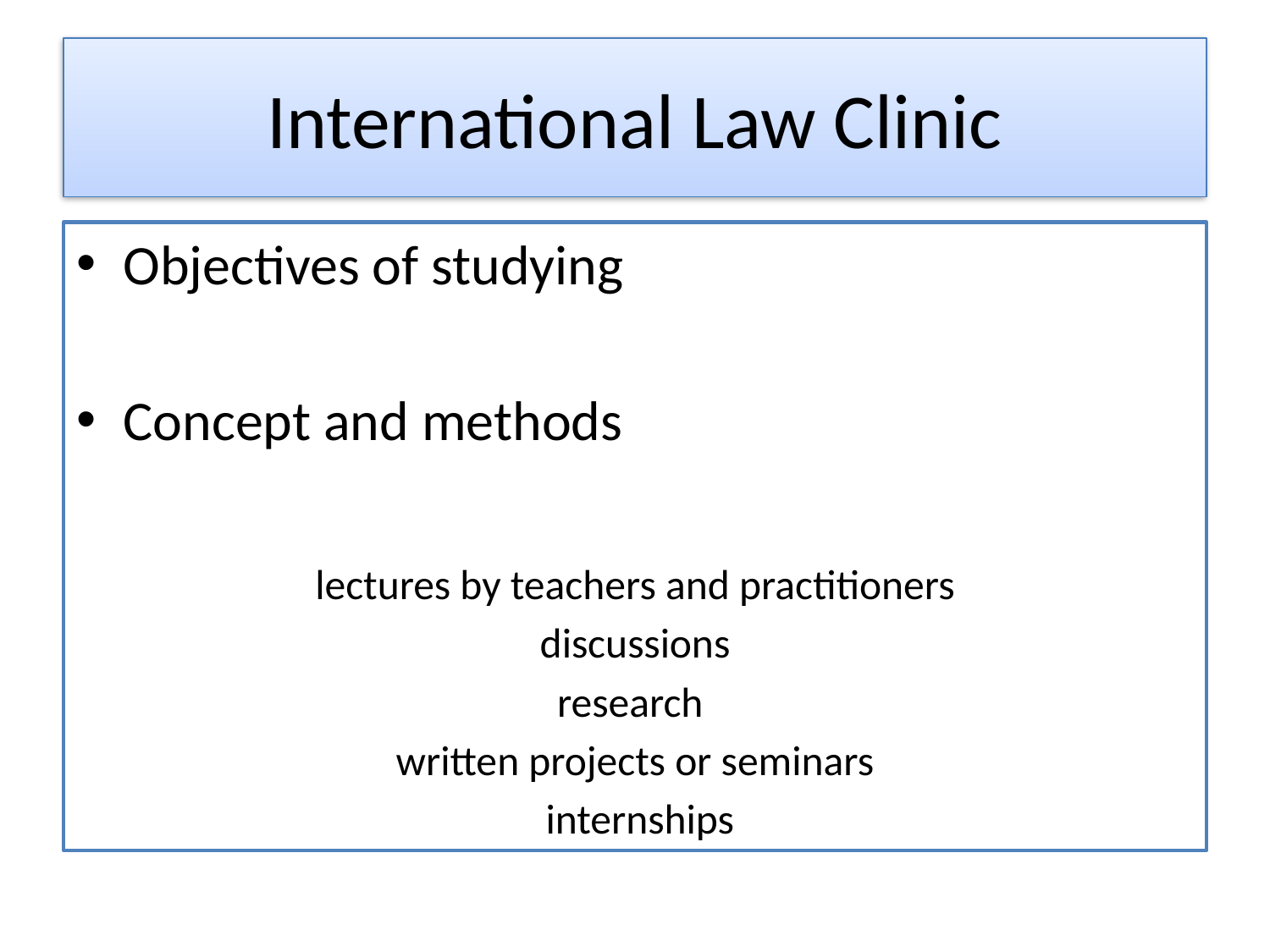

# International Law Clinic
Objectives of studying

Concept and methods

lectures by teachers and practitioners
discussions
research
written projects or seminars
 internships